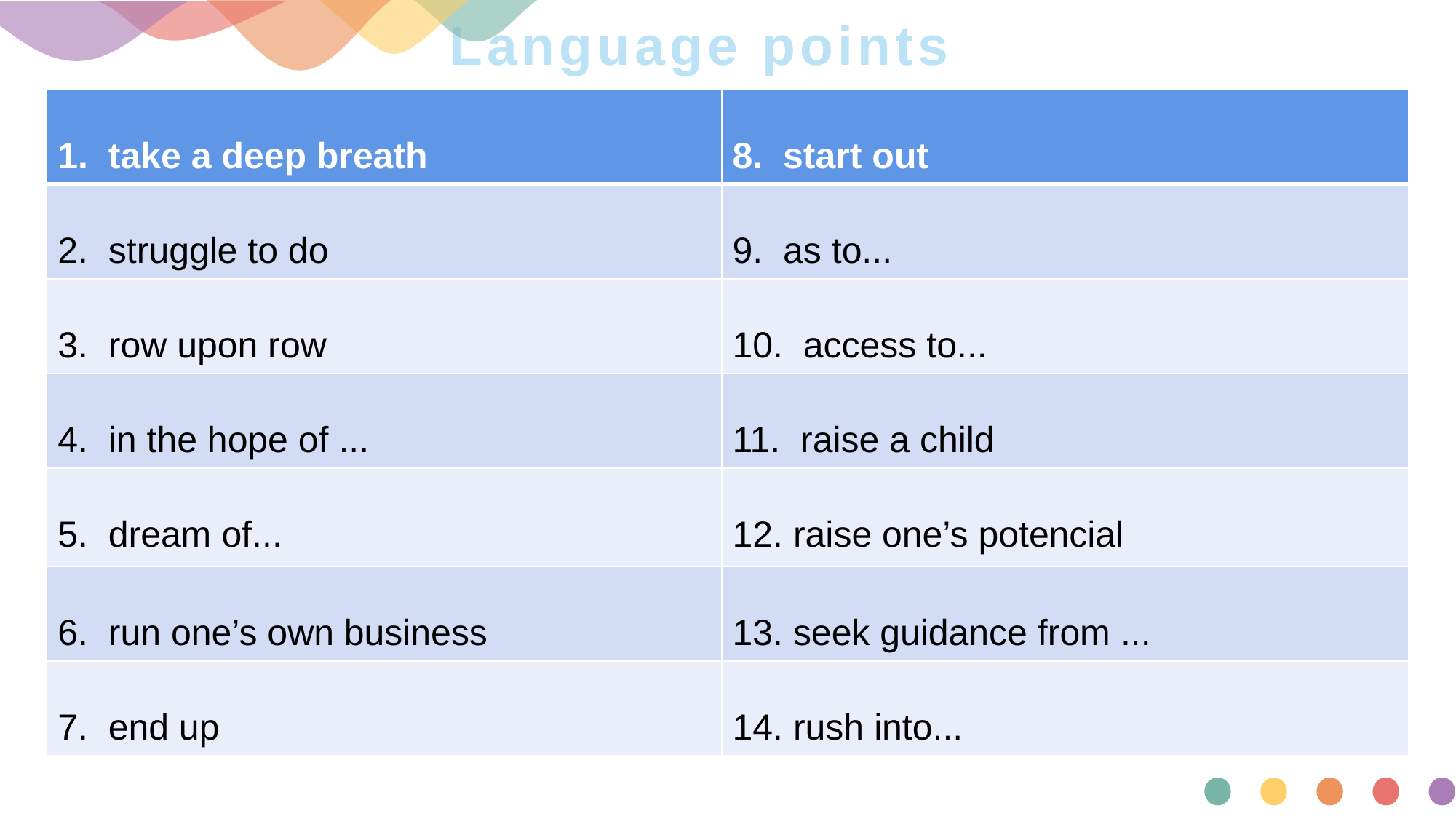

# Language points
| 1. take a deep breath | 8. start out |
| --- | --- |
| 2. struggle to do | 9. as to... |
| 3. row upon row | 10. access to... |
| 4. in the hope of ... | 11. raise a child |
| 5. dream of... | 12. raise one’s potencial |
| 6. run one’s own business | 13. seek guidance from ... |
| 7. end up | 14. rush into... |